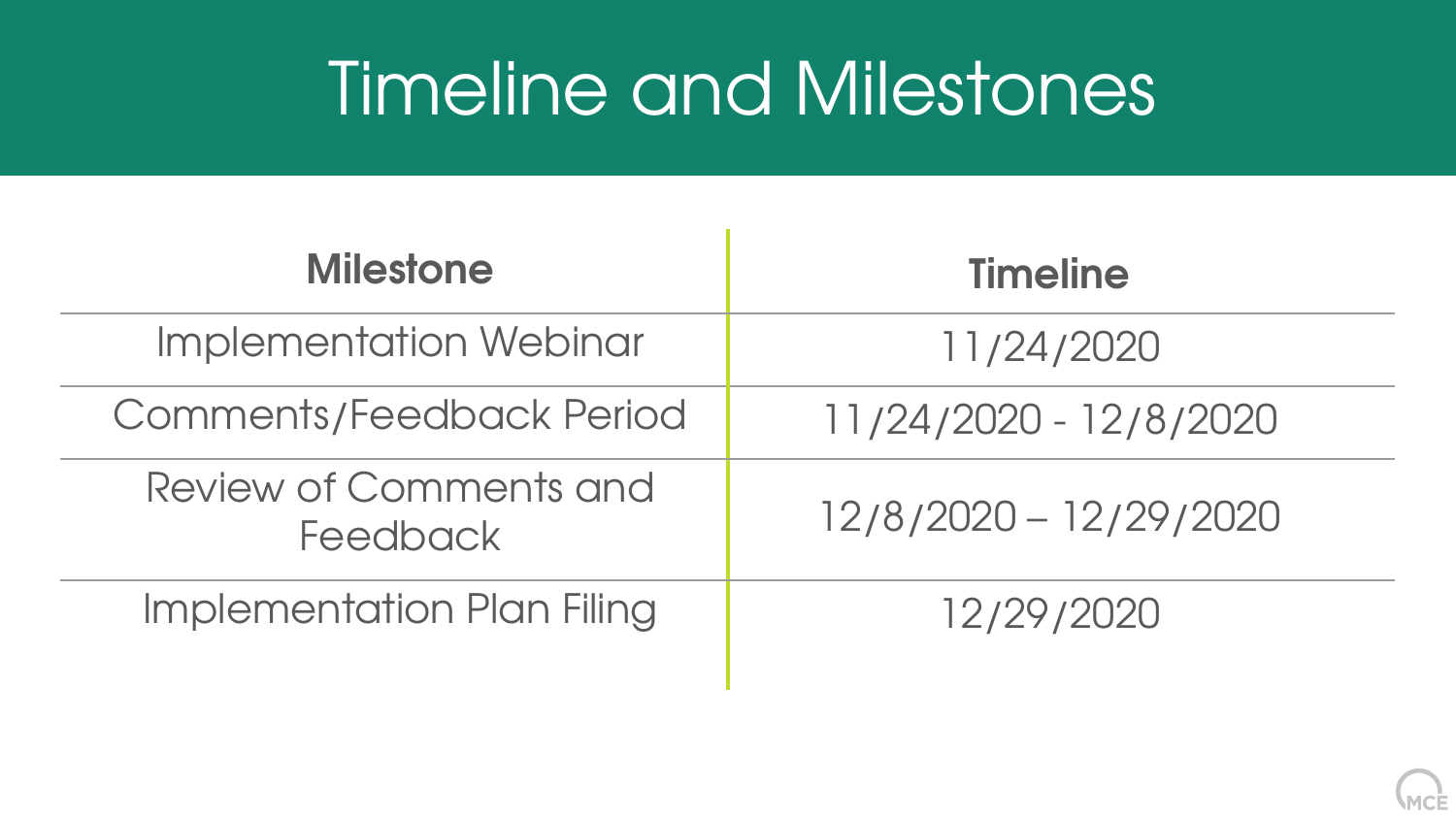

Timeline and Milestones
Milestone
Implementation Webinar
Comments/Feedback Period
Review of Comments and Feedback
Implementation Plan Filing

Timeline
11/24/2020
11/24/2020 - 12/8/2020
12/8/2020 – 12/29/2020
12/29/2020